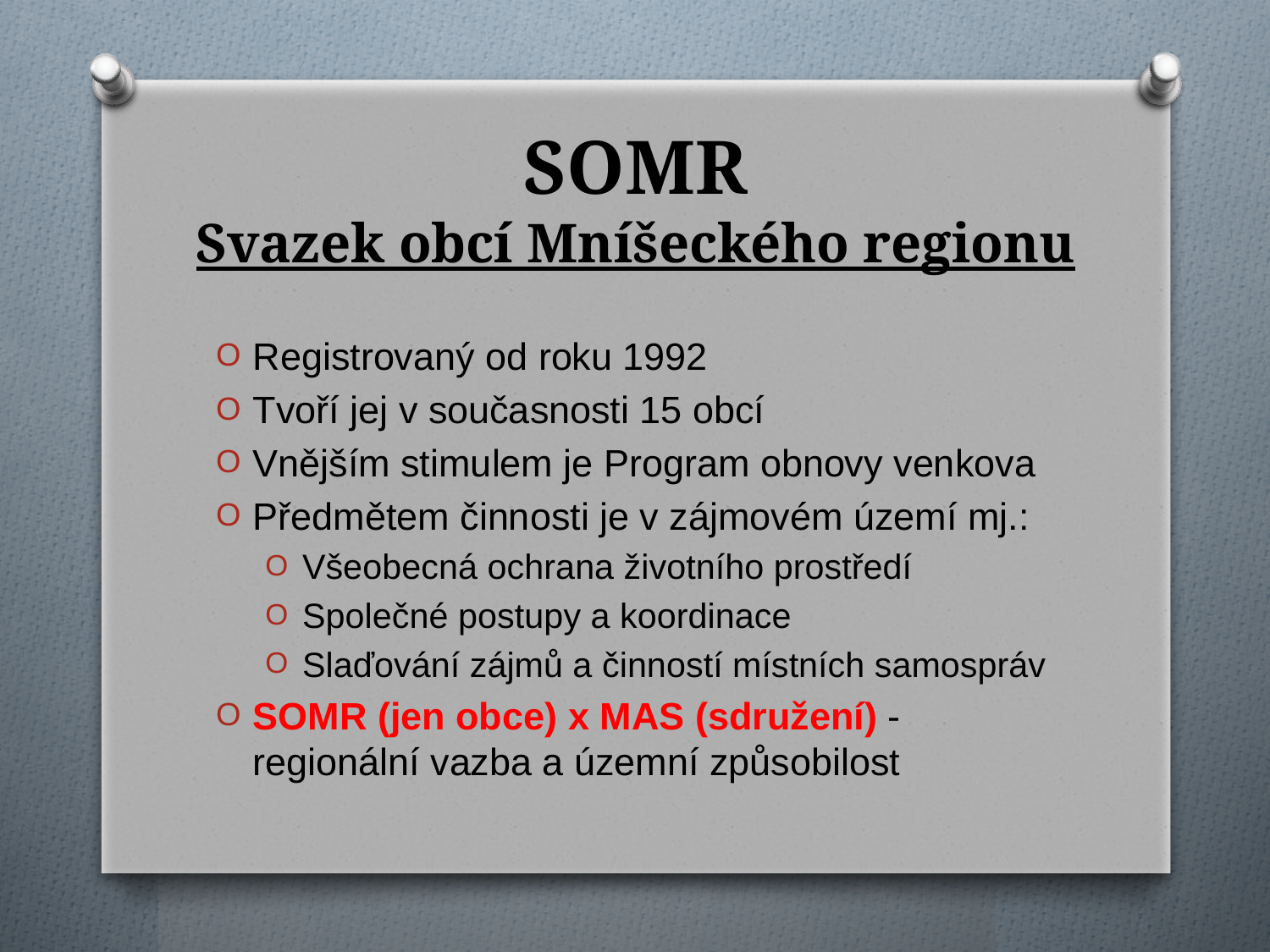

# SOMR Svazek obcí Mníšeckého regionu
Registrovaný od roku 1992
Tvoří jej v současnosti 15 obcí
Vnějším stimulem je Program obnovy venkova
Předmětem činnosti je v zájmovém území mj.:
Všeobecná ochrana životního prostředí
Společné postupy a koordinace
Slaďování zájmů a činností místních samospráv
SOMR (jen obce) x MAS (sdružení) - regionální vazba a územní způsobilost